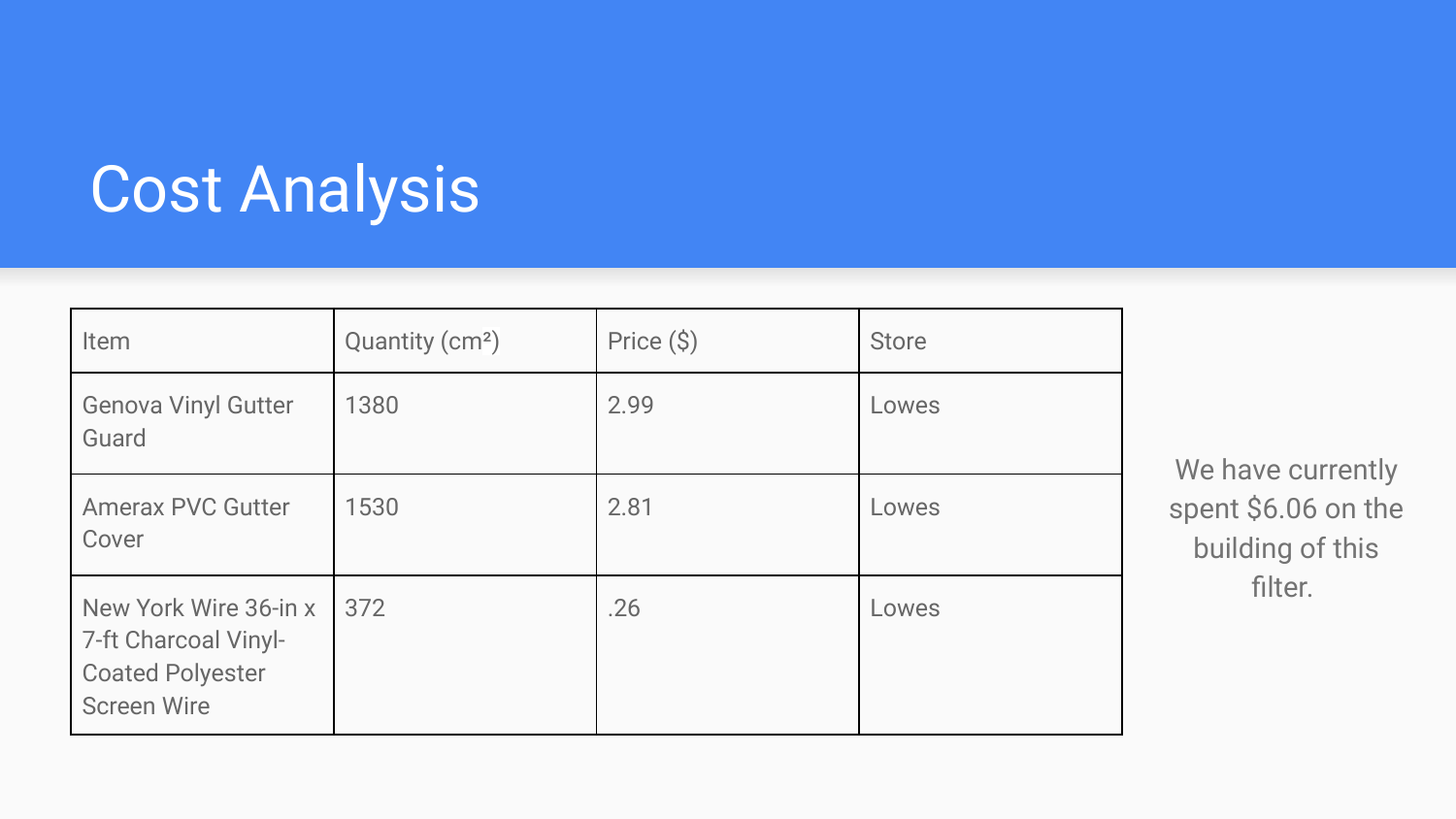

# Cost Analysis
| Item | Quantity (cm²) | Price ($) | Store |
| --- | --- | --- | --- |
| Genova Vinyl Gutter Guard | 1380 | 2.99 | Lowes |
| Amerax PVC Gutter Cover | 1530 | 2.81 | Lowes |
| New York Wire 36-in x 7-ft Charcoal Vinyl-Coated Polyester Screen Wire | 372 | .26 | Lowes |
We have currently spent $6.06 on the building of this filter.